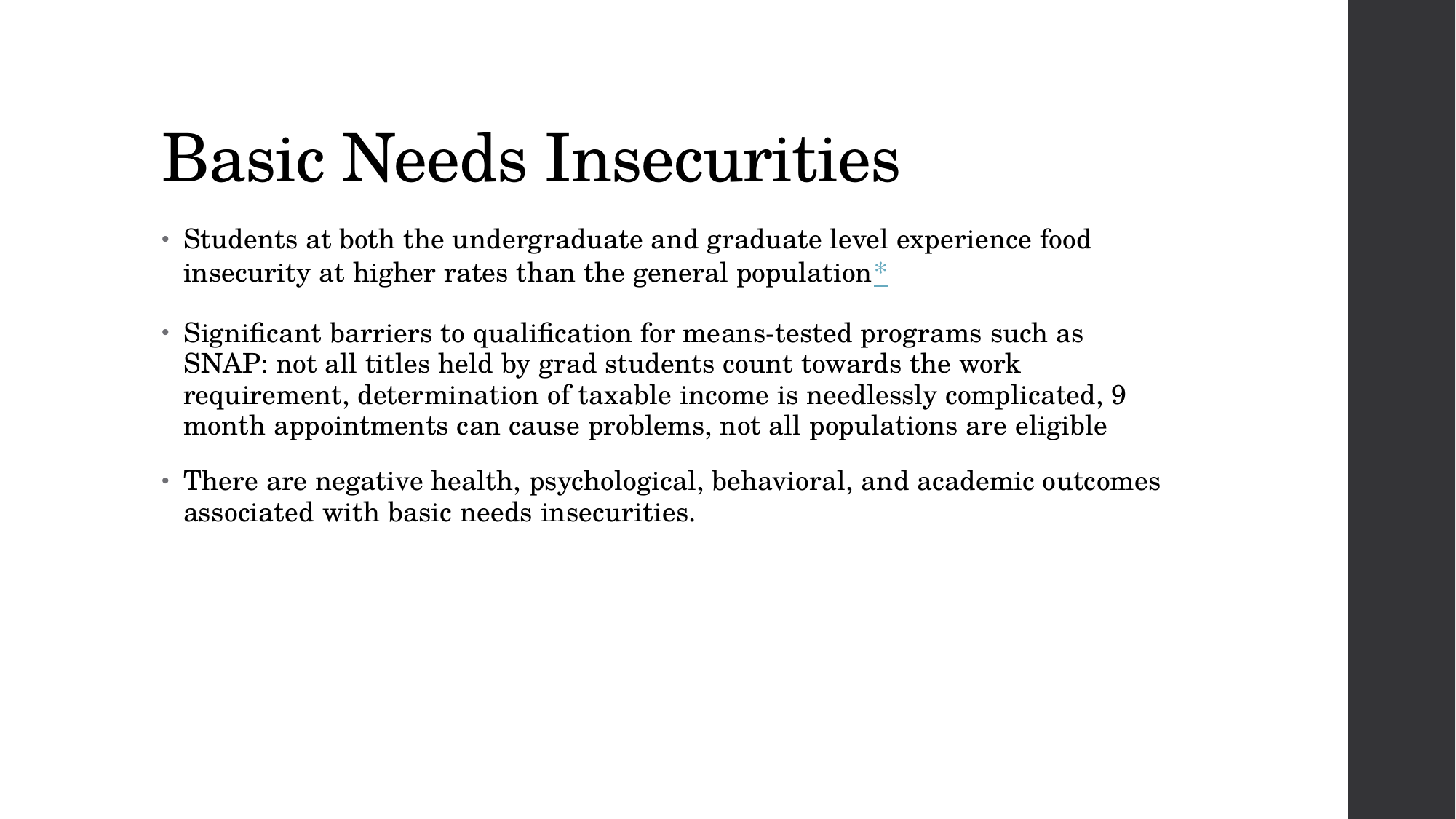

# Basic Needs Insecurities
Students at both the undergraduate and graduate level experience food insecurity at higher rates than the general population*
Significant barriers to qualification for means-tested programs such as SNAP: not all titles held by grad students count towards the work requirement, determination of taxable income is needlessly complicated, 9 month appointments can cause problems, not all populations are eligible
There are negative health, psychological, behavioral, and academic outcomes associated with basic needs insecurities.